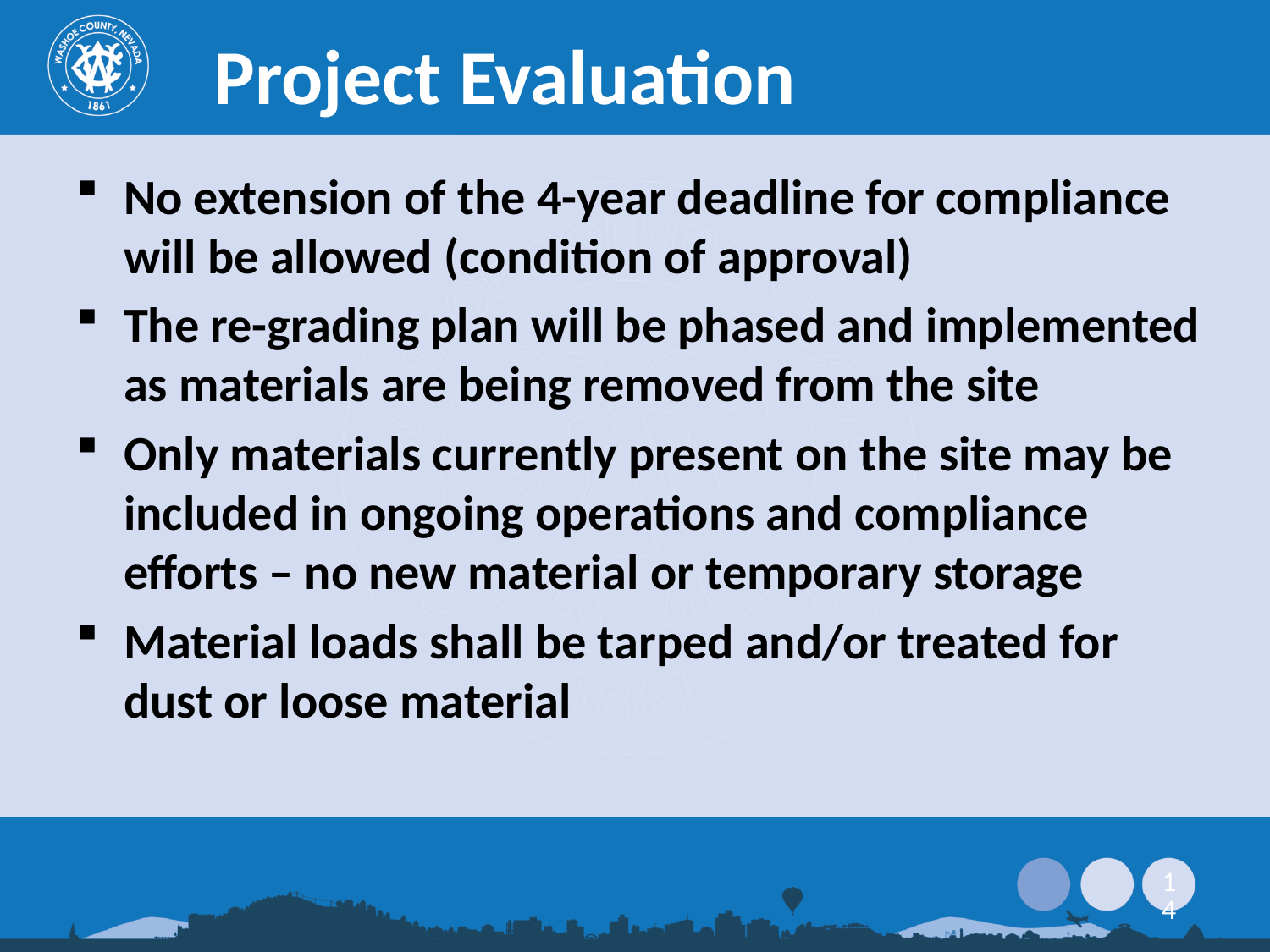

Project Evaluation
No extension of the 4-year deadline for compliance will be allowed (condition of approval)
The re-grading plan will be phased and implemented as materials are being removed from the site
Only materials currently present on the site may be included in ongoing operations and compliance efforts – no new material or temporary storage
Material loads shall be tarped and/or treated for dust or loose material